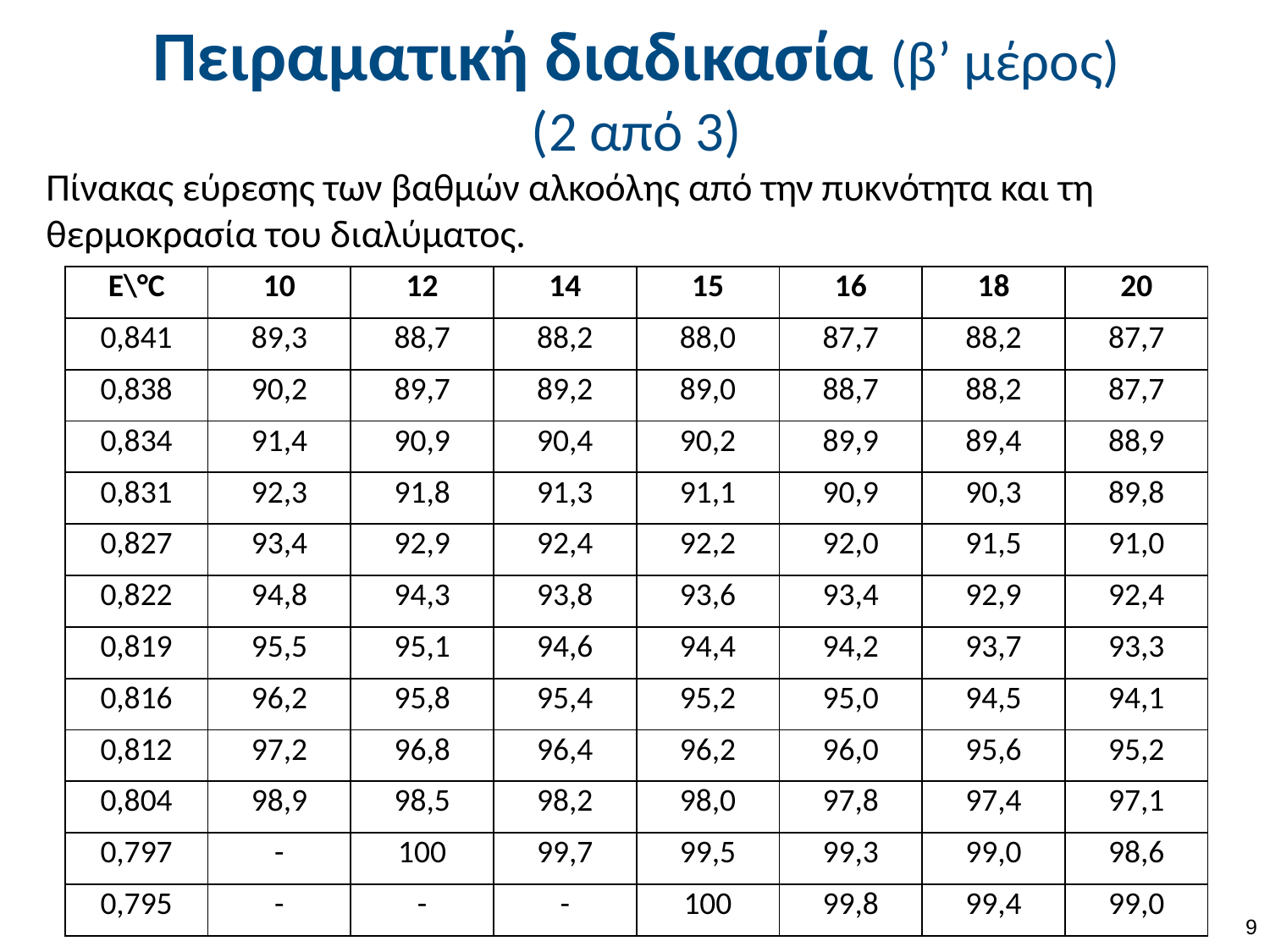

# Πειραματική διαδικασία (β’ μέρος) (2 από 3)
Πίνακας εύρεσης των βαθμών αλκοόλης από την πυκνότητα και τη θερμοκρασία του διαλύματος.
| Ε\°C | 10 | 12 | 14 | 15 | 16 | 18 | 20 |
| --- | --- | --- | --- | --- | --- | --- | --- |
| 0,841 | 89,3 | 88,7 | 88,2 | 88,0 | 87,7 | 88,2 | 87,7 |
| 0,838 | 90,2 | 89,7 | 89,2 | 89,0 | 88,7 | 88,2 | 87,7 |
| 0,834 | 91,4 | 90,9 | 90,4 | 90,2 | 89,9 | 89,4 | 88,9 |
| 0,831 | 92,3 | 91,8 | 91,3 | 91,1 | 90,9 | 90,3 | 89,8 |
| 0,827 | 93,4 | 92,9 | 92,4 | 92,2 | 92,0 | 91,5 | 91,0 |
| 0,822 | 94,8 | 94,3 | 93,8 | 93,6 | 93,4 | 92,9 | 92,4 |
| 0,819 | 95,5 | 95,1 | 94,6 | 94,4 | 94,2 | 93,7 | 93,3 |
| 0,816 | 96,2 | 95,8 | 95,4 | 95,2 | 95,0 | 94,5 | 94,1 |
| 0,812 | 97,2 | 96,8 | 96,4 | 96,2 | 96,0 | 95,6 | 95,2 |
| 0,804 | 98,9 | 98,5 | 98,2 | 98,0 | 97,8 | 97,4 | 97,1 |
| 0,797 | - | 100 | 99,7 | 99,5 | 99,3 | 99,0 | 98,6 |
| 0,795 | - | - | - | 100 | 99,8 | 99,4 | 99,0 |
9